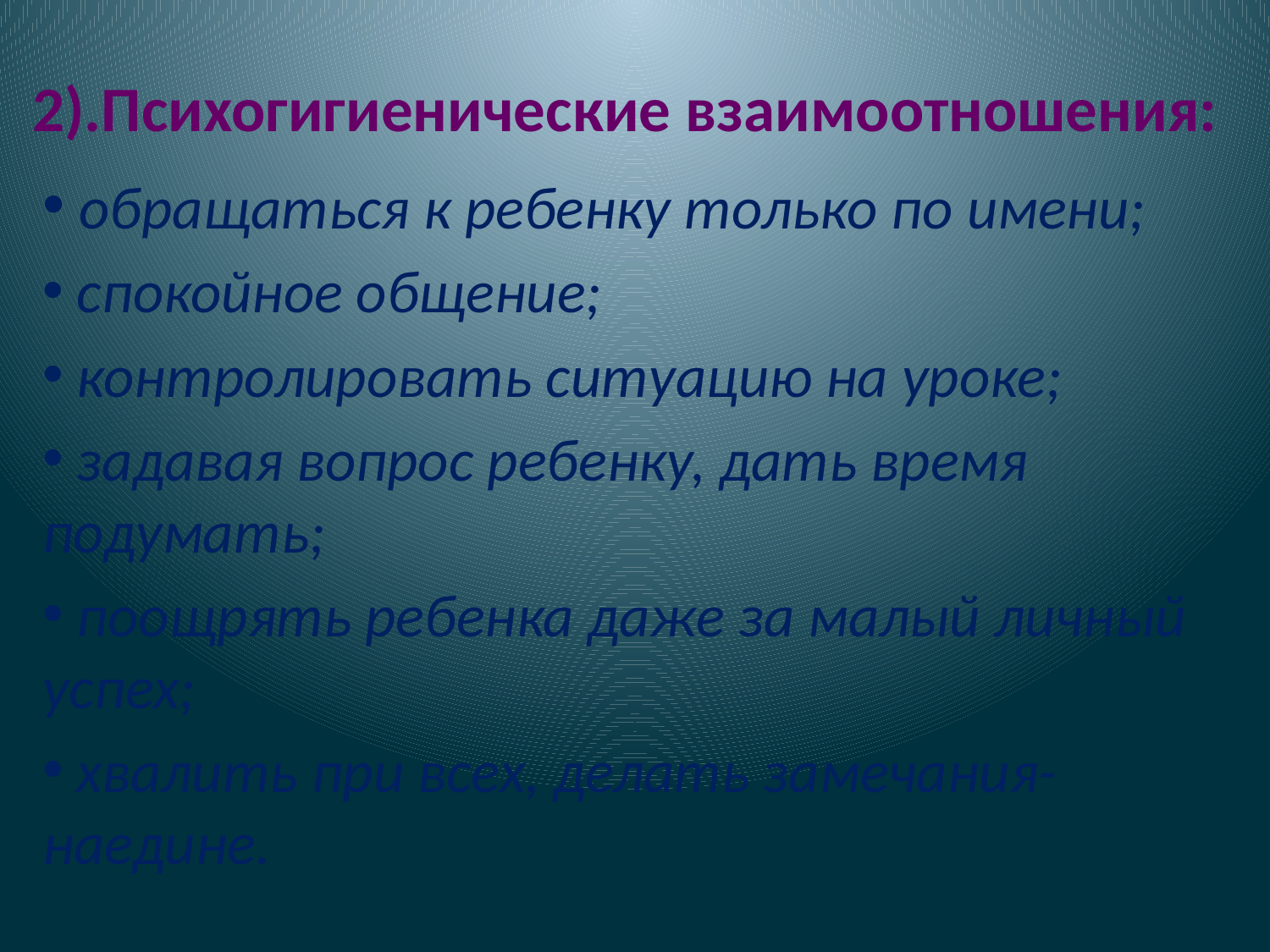

# 2).Психогигиенические взаимоотношения:
 обращаться к ребенку только по имени;
 спокойное общение;
 контролировать ситуацию на уроке;
 задавая вопрос ребенку, дать время подумать;
 поощрять ребенка даже за малый личный успех;
 хвалить при всех, делать замечания- наедине.